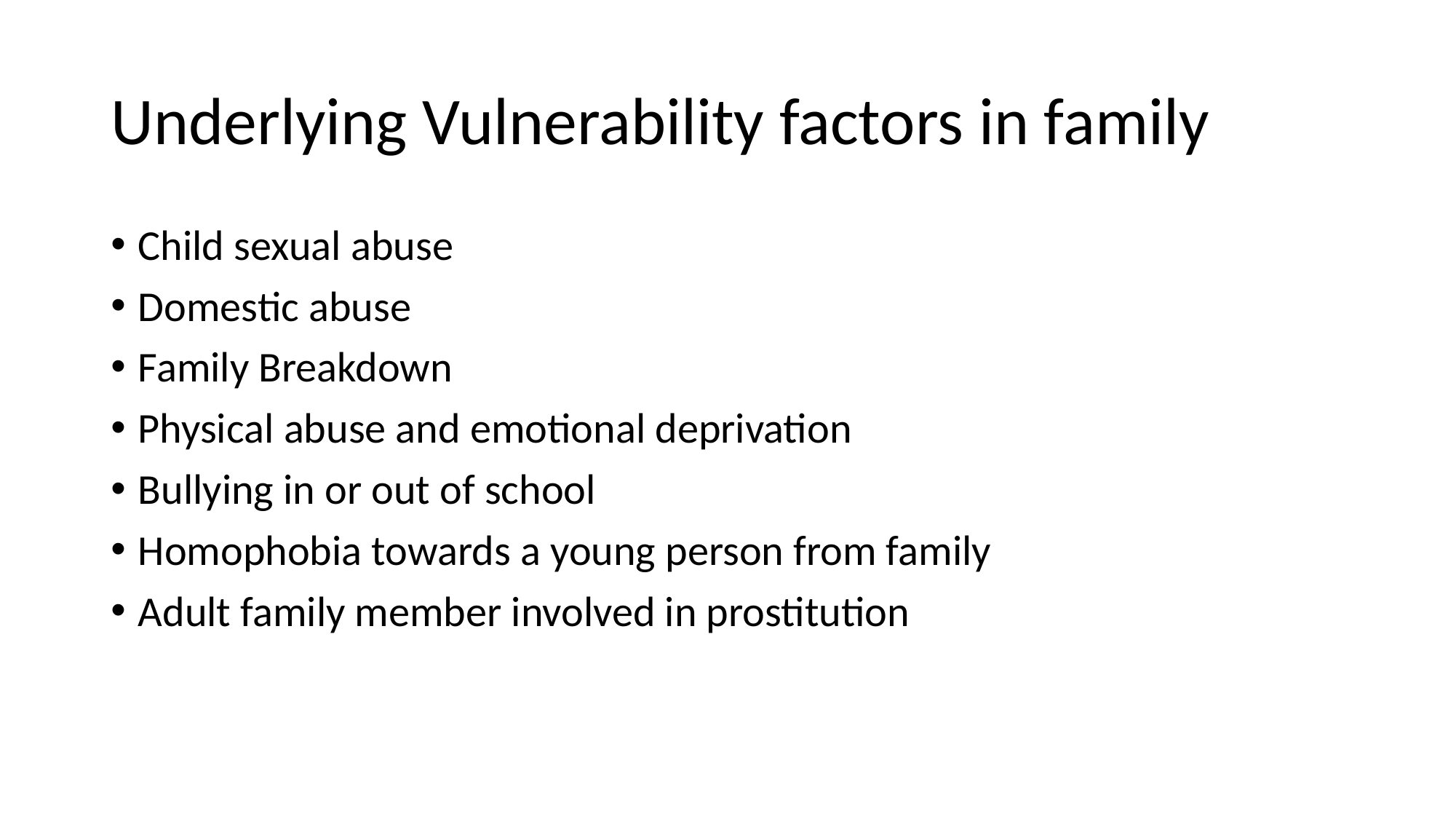

# Underlying Vulnerability factors in family
Child sexual abuse
Domestic abuse
Family Breakdown
Physical abuse and emotional deprivation
Bullying in or out of school
Homophobia towards a young person from family
Adult family member involved in prostitution